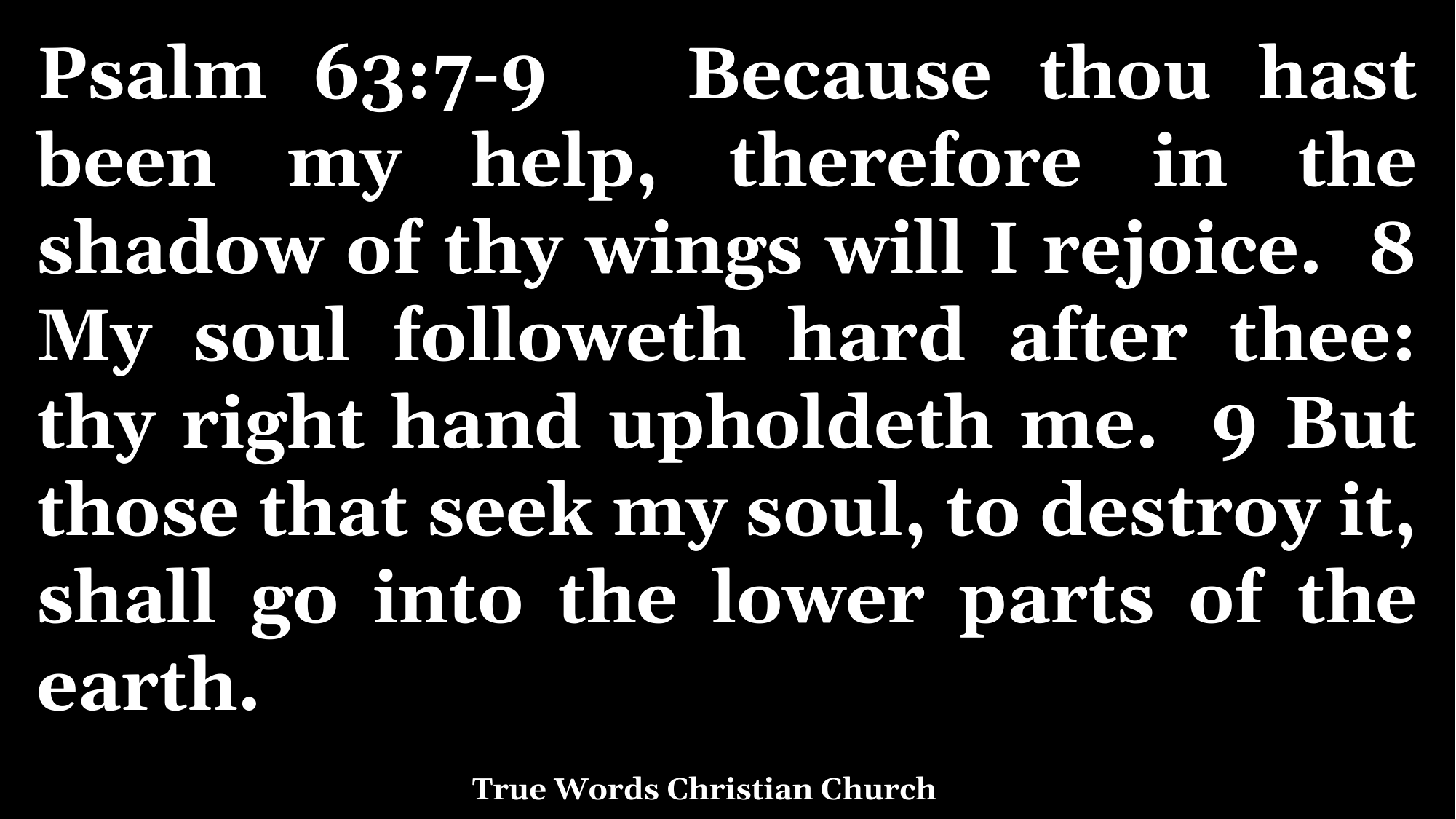

Psalm 63:7-9   Because thou hast been my help, therefore in the shadow of thy wings will I rejoice.  8 My soul followeth hard after thee: thy right hand upholdeth me.  9 But those that seek my soul, to destroy it, shall go into the lower parts of the earth.
True Words Christian Church